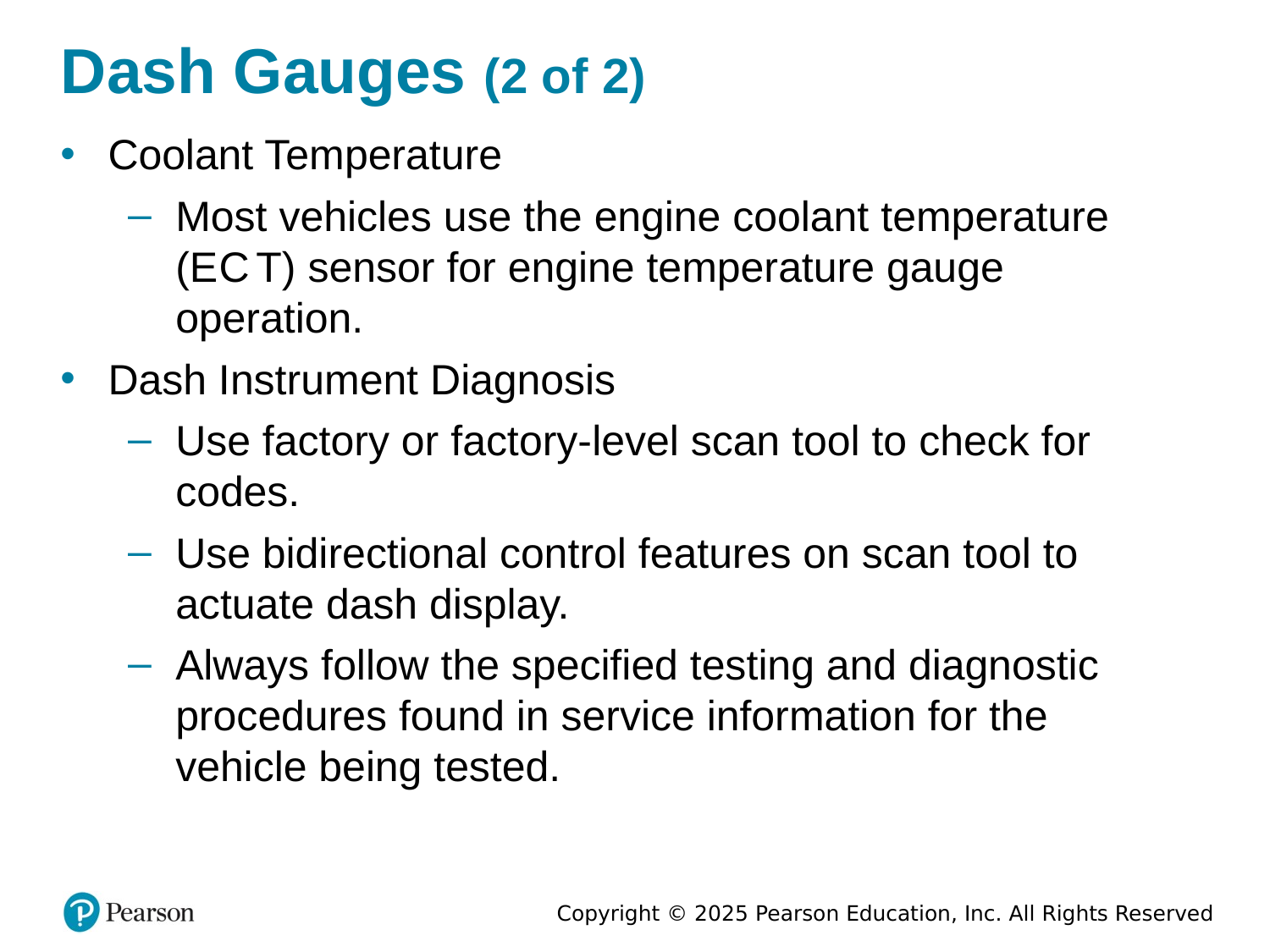

# Dash Gauges (2 of 2)
Coolant Temperature
Most vehicles use the engine coolant temperature (E C T) sensor for engine temperature gauge operation.
Dash Instrument Diagnosis
Use factory or factory-level scan tool to check for codes.
Use bidirectional control features on scan tool to actuate dash display.
Always follow the specified testing and diagnostic procedures found in service information for the vehicle being tested.